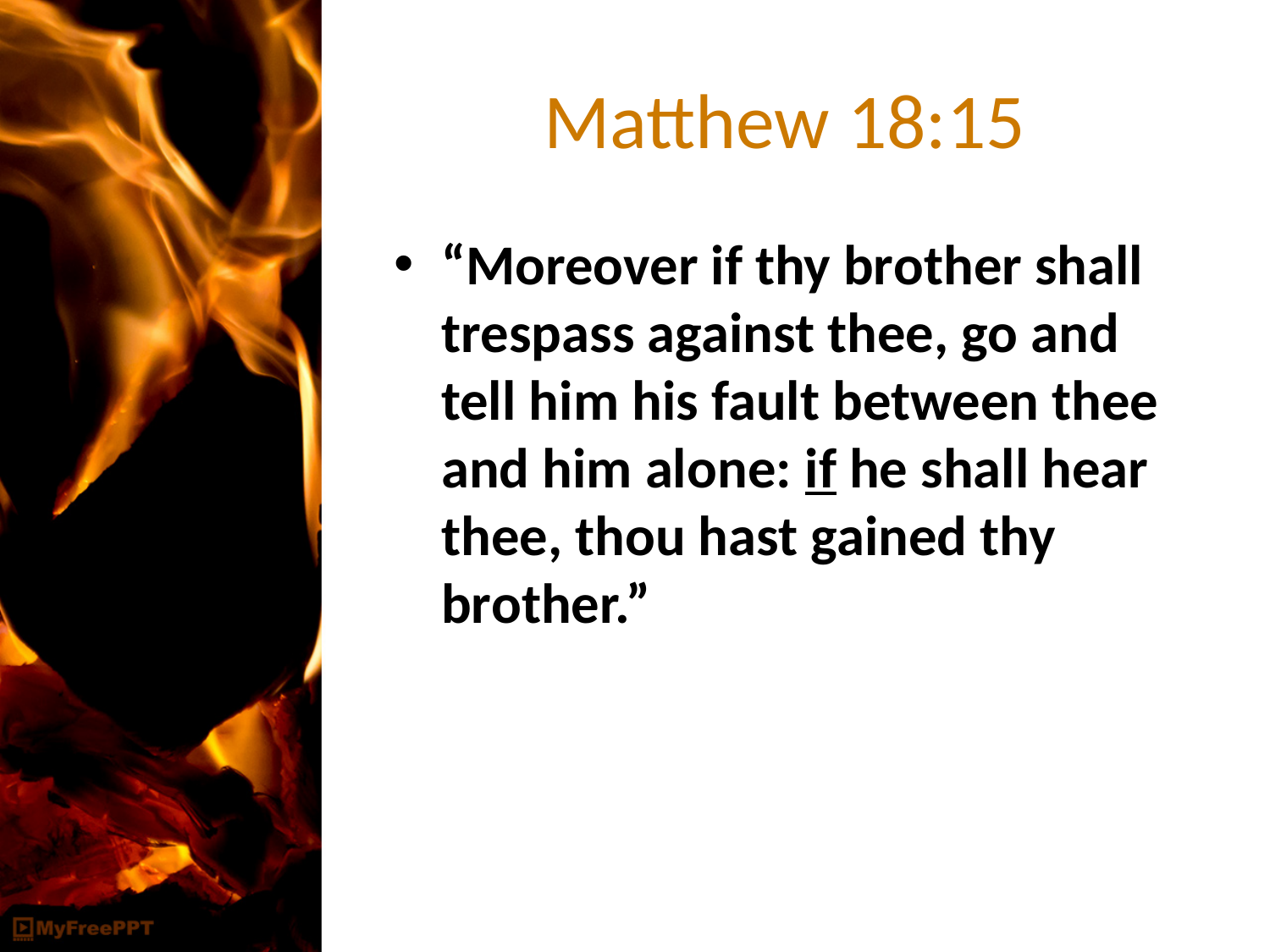

# Matthew 18:15
“Moreover if thy brother shall trespass against thee, go and tell him his fault between thee and him alone: if he shall hear thee, thou hast gained thy brother.”